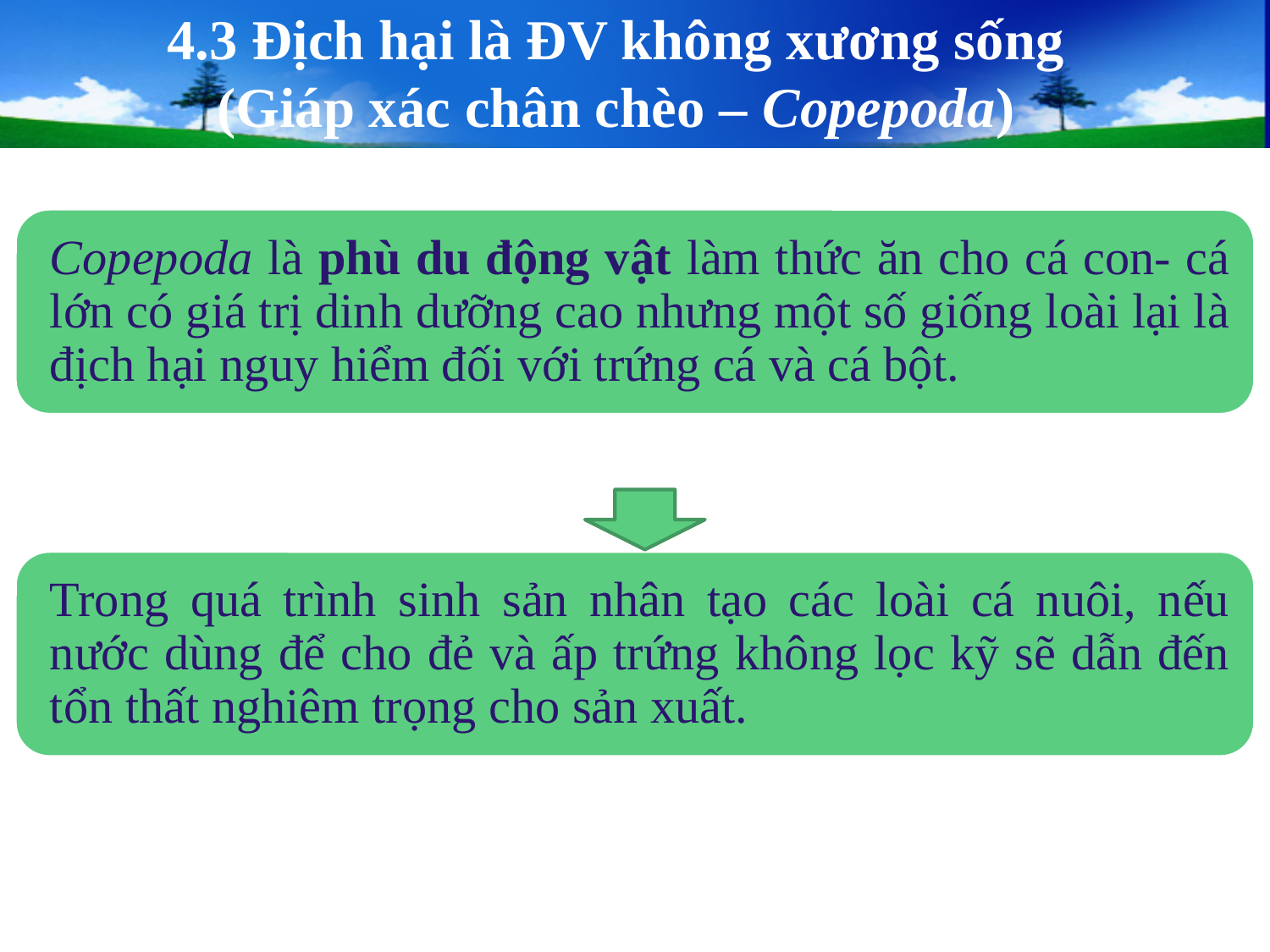

# 4.3 Địch hại là ĐV không xương sống (Giáp xác chân chèo – Copepoda)
Copepoda là phù du động vật làm thức ăn cho cá con- cá lớn có giá trị dinh dưỡng cao nhưng một số giống loài lại là địch hại nguy hiểm đối với trứng cá và cá bột.

Trong quá trình sinh sản nhân tạo các loài cá nuôi, nếu nước dùng để cho đẻ và ấp trứng không lọc kỹ sẽ dẫn đến tổn thất nghiêm trọng cho sản xuất.